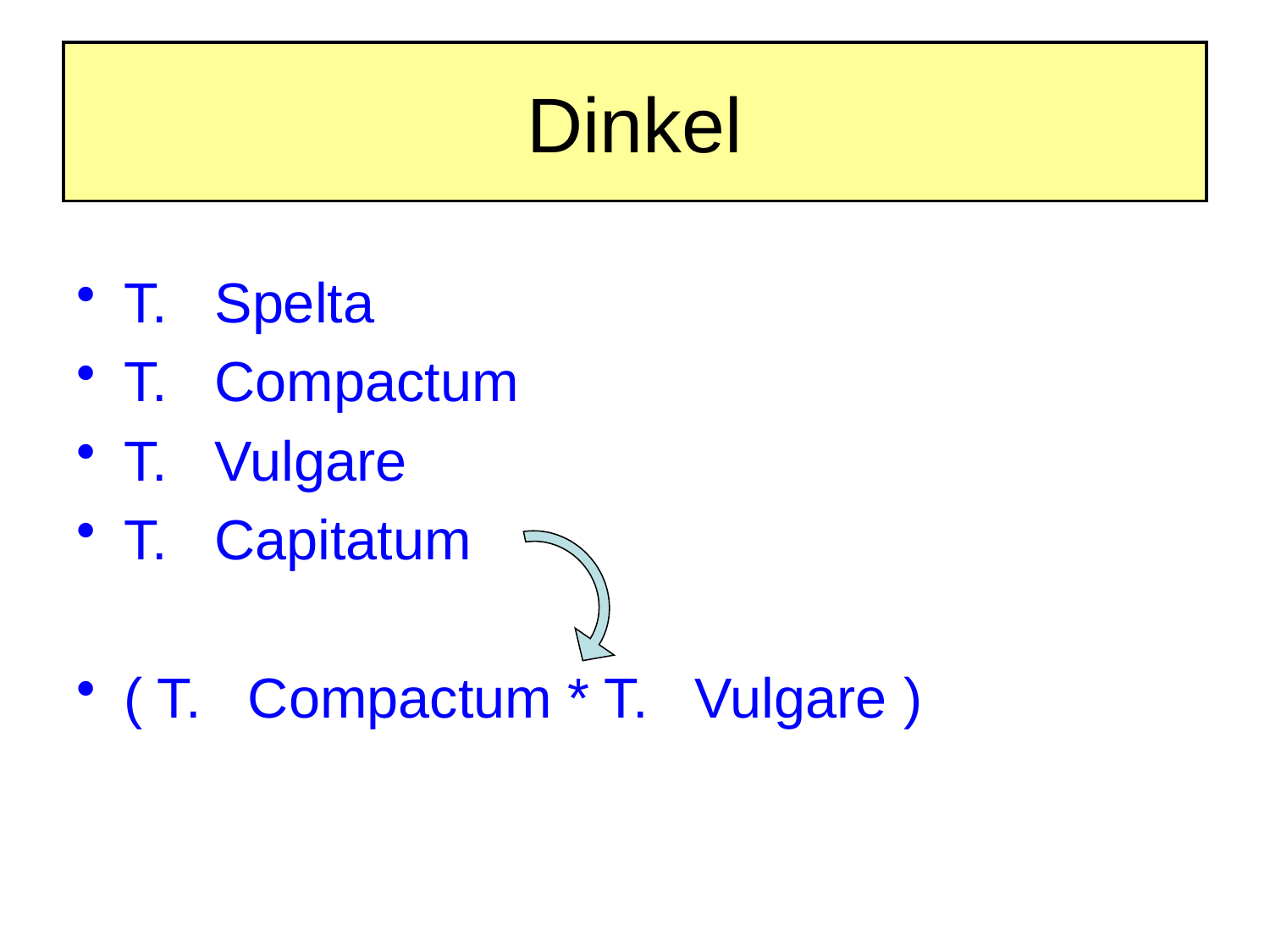

# Dinkel
T.   Spelta
T.   Compactum
T.   Vulgare
T.   Capitatum

( T.   Compactum * T.   Vulgare )